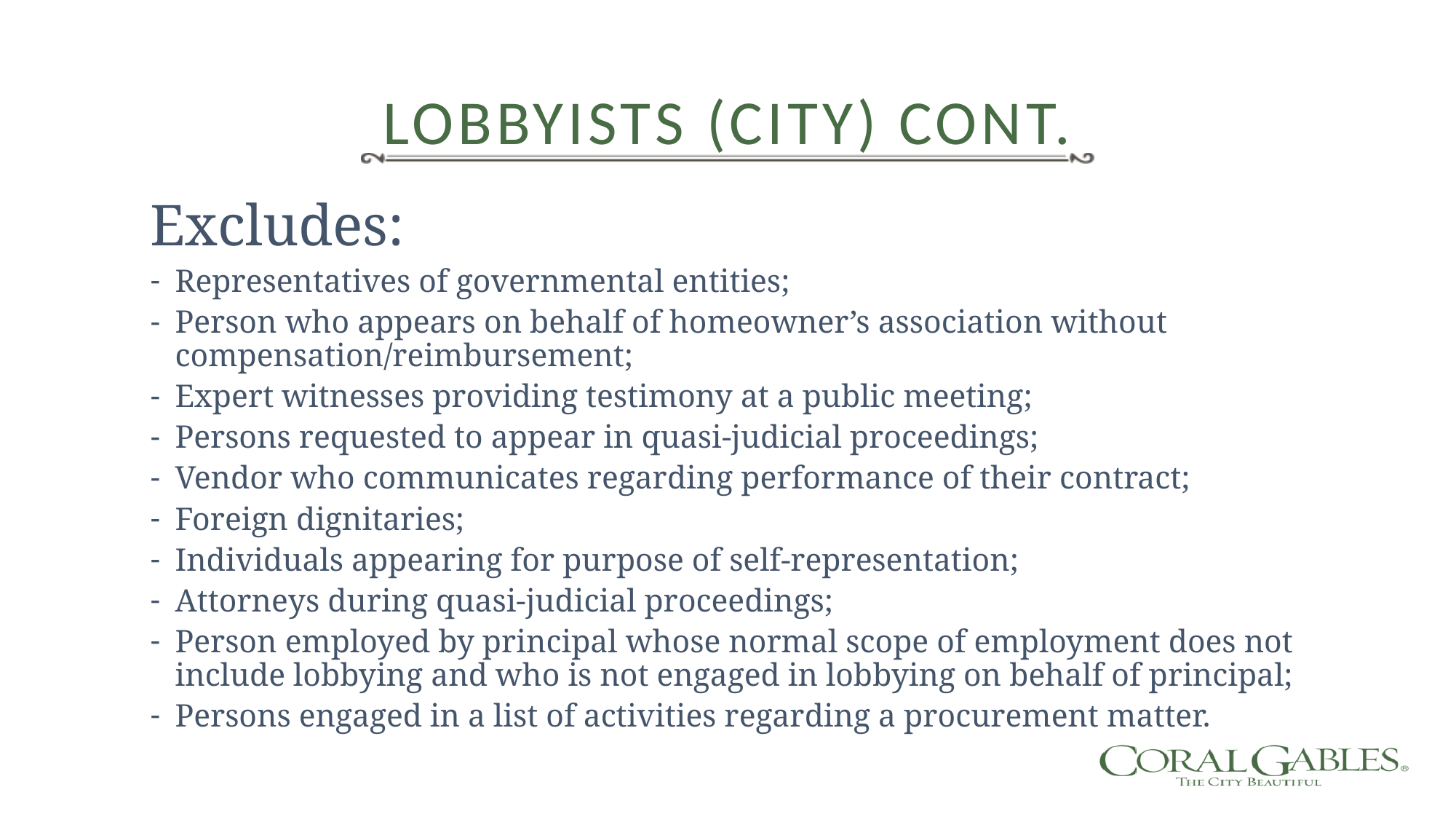

# Lobbyists (City) Cont.
Excludes:
Representatives of governmental entities;
Person who appears on behalf of homeowner’s association without compensation/reimbursement;
Expert witnesses providing testimony at a public meeting;
Persons requested to appear in quasi-judicial proceedings;
Vendor who communicates regarding performance of their contract;
Foreign dignitaries;
Individuals appearing for purpose of self-representation;
Attorneys during quasi-judicial proceedings;
Person employed by principal whose normal scope of employment does not include lobbying and who is not engaged in lobbying on behalf of principal;
Persons engaged in a list of activities regarding a procurement matter.